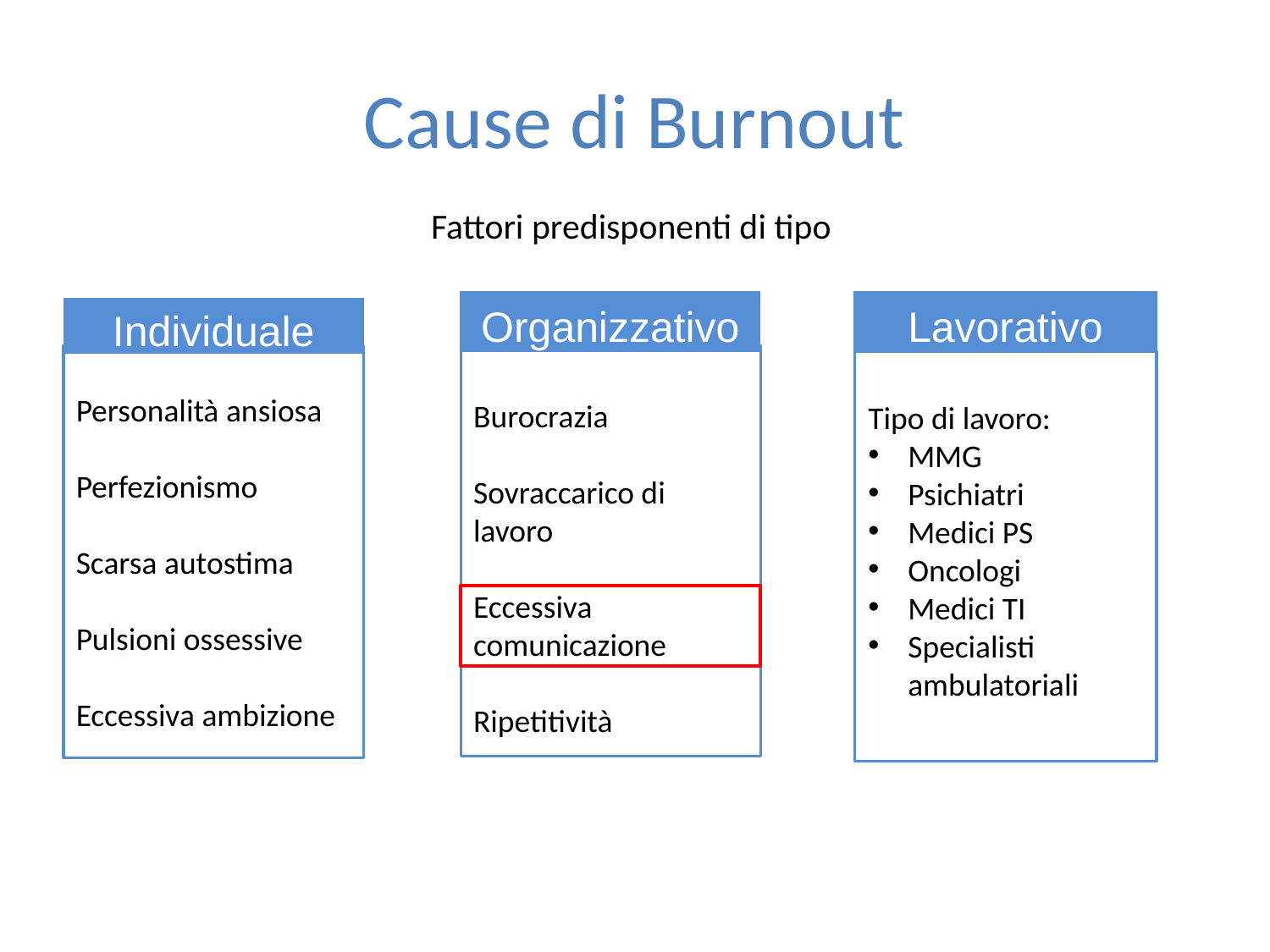

# Cause di Burnout
Fattori predisponenti di tipo
Lavorativo
Organizzativo
Individuale

Personalità ansiosa

Perfezionismo

Scarsa autostima

Pulsioni ossessive

Eccessiva ambizione

Burocrazia

Sovraccarico di lavoro

Eccessiva comunicazione

Ripetitività

Tipo di lavoro:
MMG
Psichiatri
Medici PS
Oncologi
Medici TI
Specialisti ambulatoriali